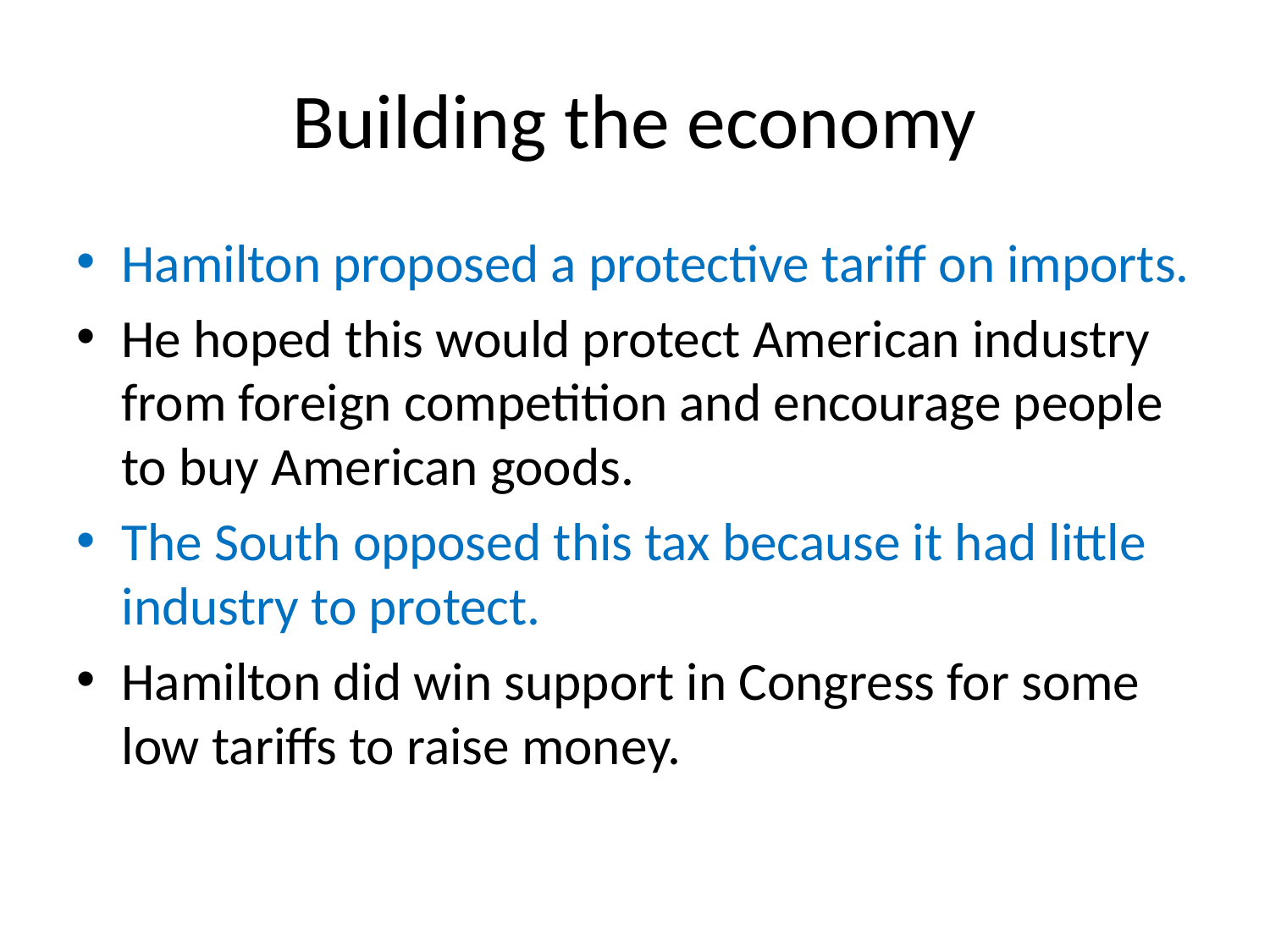

# Building the economy
Hamilton proposed a protective tariff on imports.
He hoped this would protect American industry from foreign competition and encourage people to buy American goods.
The South opposed this tax because it had little industry to protect.
Hamilton did win support in Congress for some low tariffs to raise money.